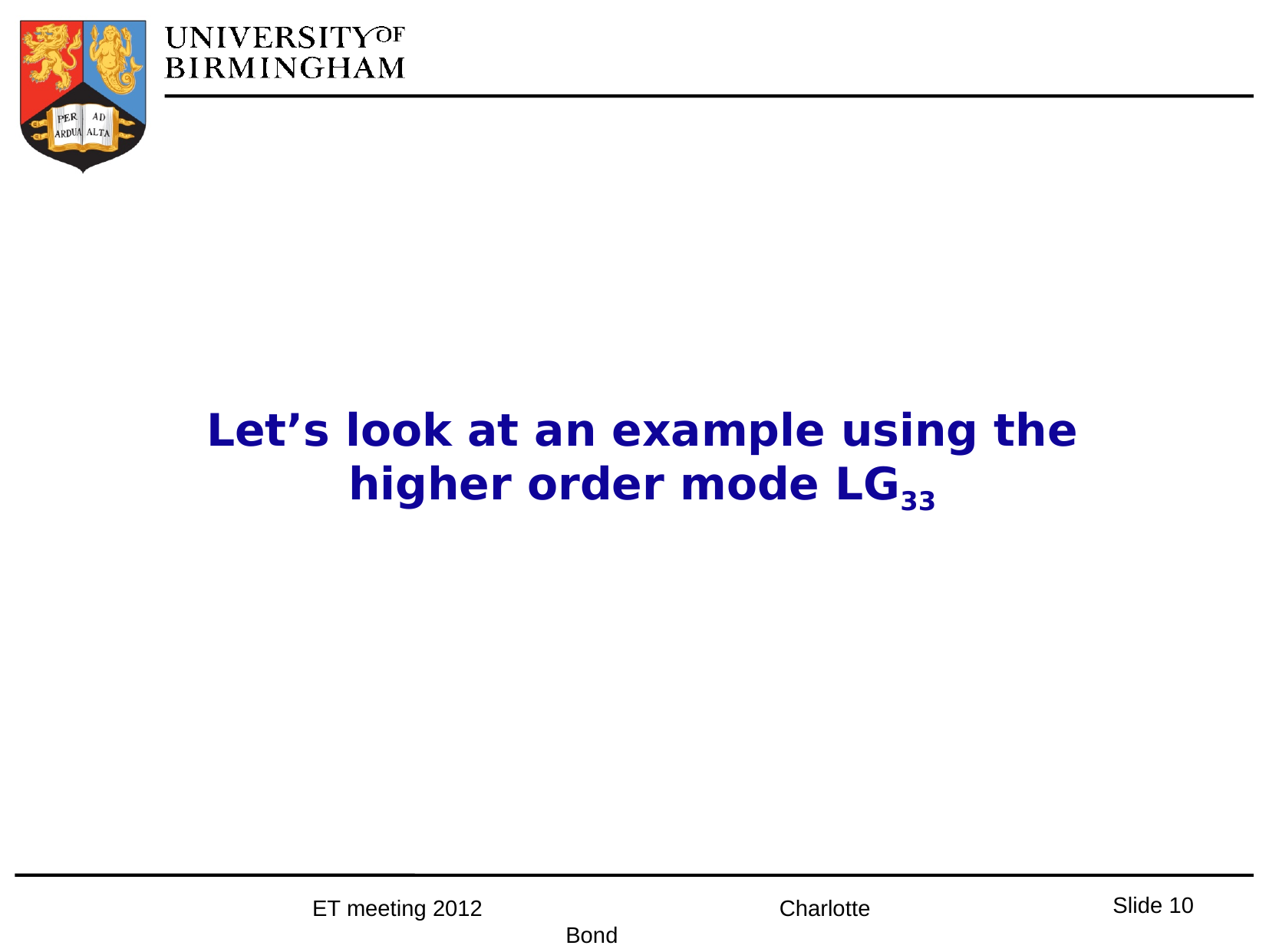

# Let’s look at an example using the higher order mode LG33
Slide 10
ET meeting 2012                                               Charlotte Bond